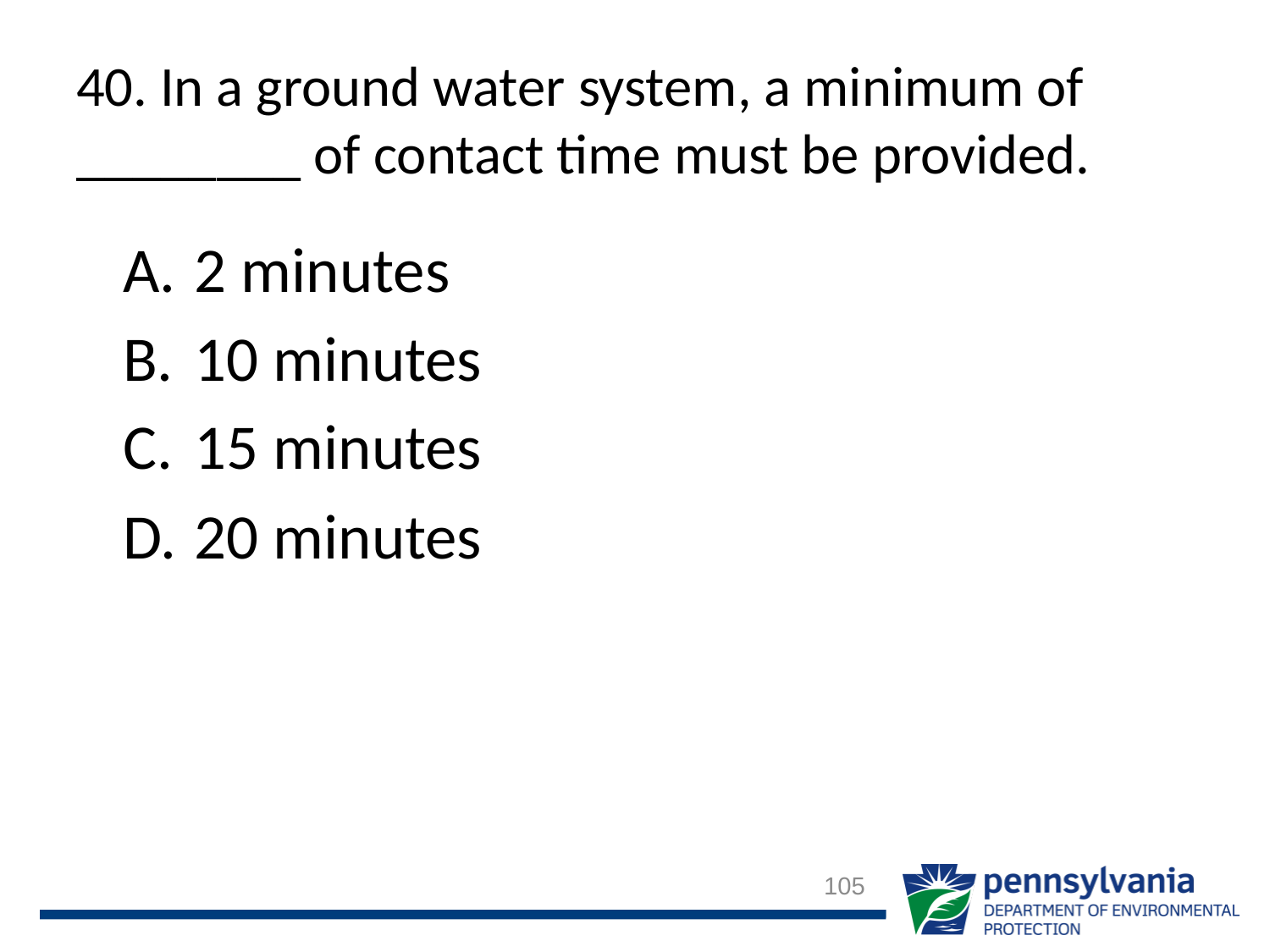

# 40. In a ground water system, a minimum of ________ of contact time must be provided.
2 minutes
10 minutes
15 minutes
20 minutes

105